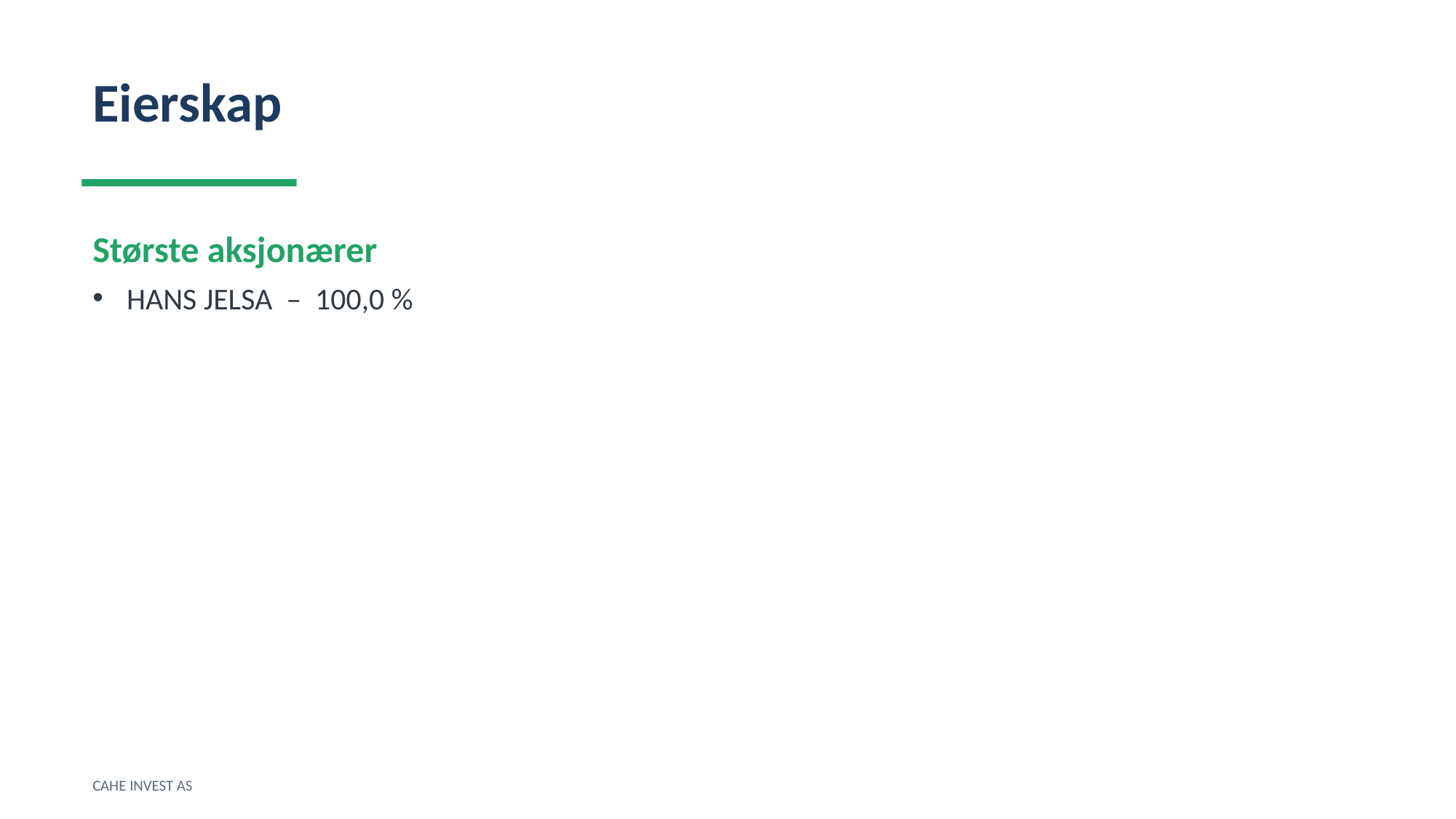

Eierskap

Største aksjonærer
HANS JELSA  –  100,0 %
CAHE INVEST AS